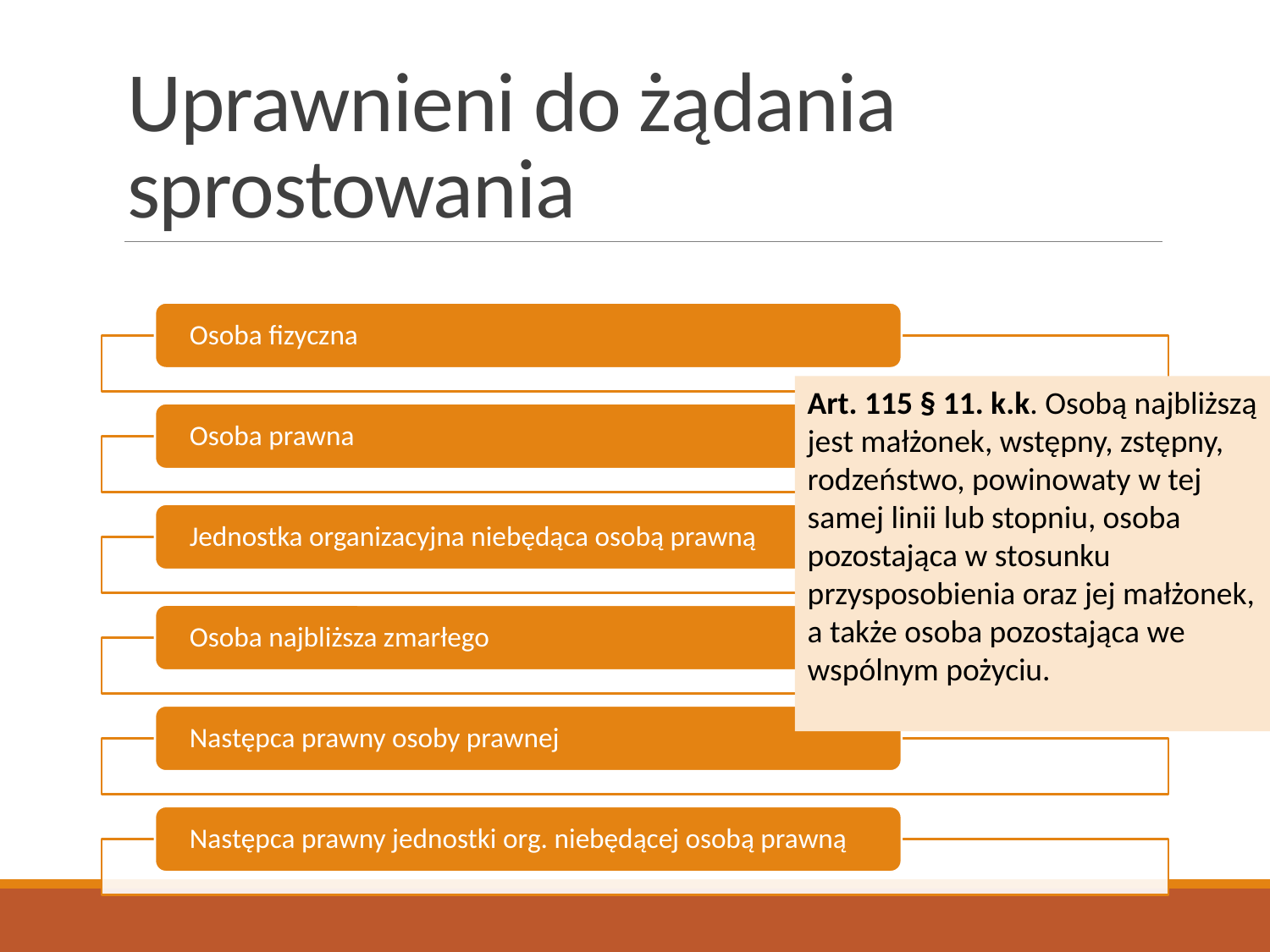

# Uprawnieni do żądania sprostowania
Osoba fizyczna
Osoba prawna
Jednostka organizacyjna niebędąca osobą prawną
Osoba najbliższa zmarłego
Następca prawny osoby prawnej
Następca prawny jednostki org. niebędącej osobą prawną
Art. 115 § 11. k.k. Osobą najbliższą jest małżonek, wstępny, zstępny, rodzeństwo, powinowaty w tej samej linii lub stopniu, osoba pozostająca w stosunku przysposobienia oraz jej małżonek, a także osoba pozostająca we wspólnym pożyciu.